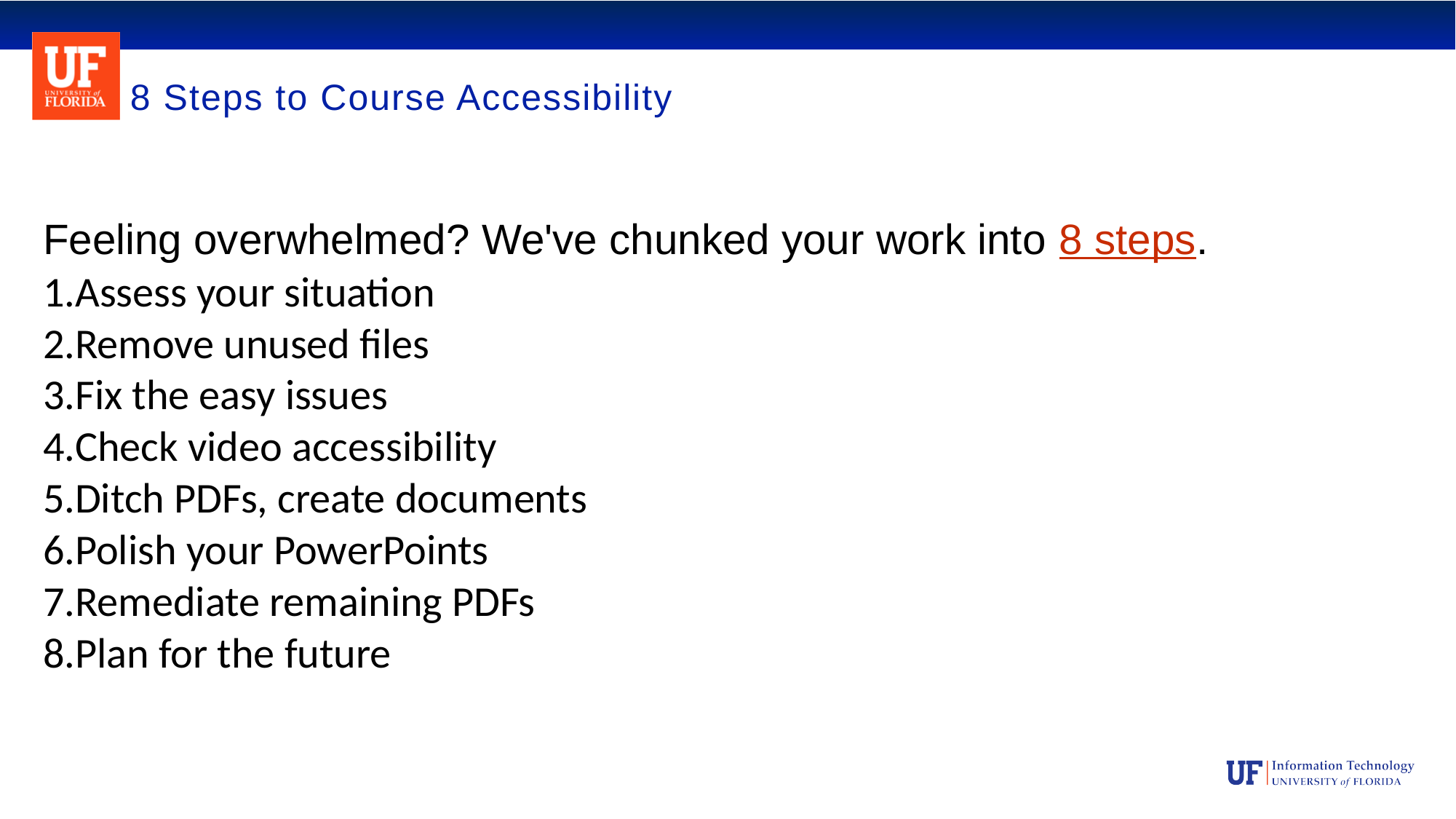

# 8 Steps to Course Accessibility​
Feeling overwhelmed? We've chunked your work into 8 steps.
Assess your situation​
Remove unused files​
Fix the easy issues​
Check video accessibility​
Ditch PDFs, create documents​
Polish your PowerPoints​
Remediate remaining PDFs​
Plan for the future​